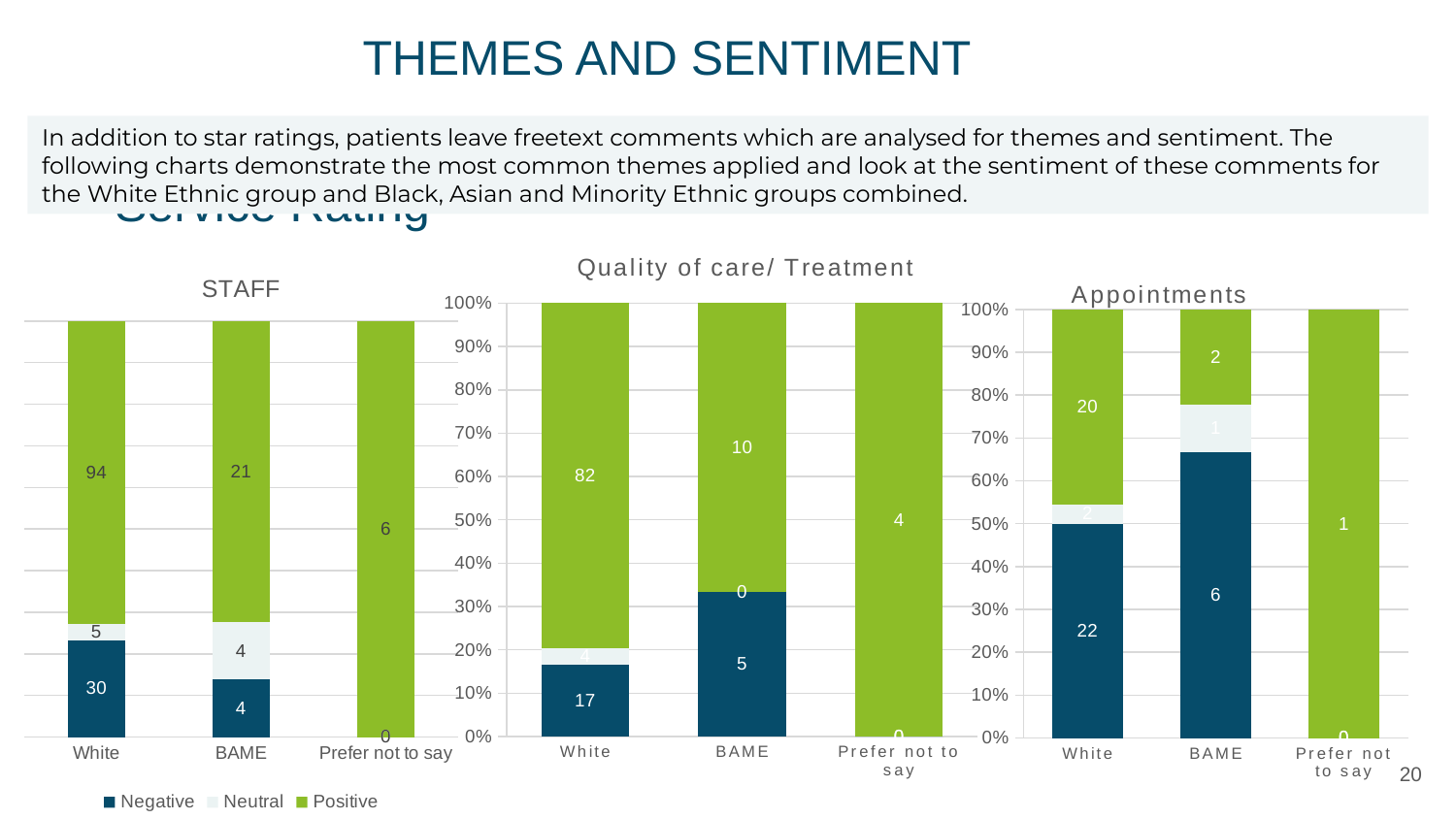

THEMES AND SENTIMENT
# Service Rating
In addition to star ratings, patients leave freetext comments which are analysed for themes and sentiment. The following charts demonstrate the most common themes applied and look at the sentiment of these comments for the White Ethnic group and Black, Asian and Minority Ethnic groups combined.

### Chart: Quality of care/ Treatment

| Category | Negative | Neutral | Positive |
|---|---|---|---|
| White | 17.0 | 4.0 | 82.0 |
| BAME | 5.0 | 0.0 | 10.0 |
| Prefer not to say | 0.0 | 0.0 | 4.0 |

### Chart: STAFF

| Category | Negative | Neutral | Positive |
|---|---|---|---|
| White | 30.0 | 5.0 | 94.0 |
| BAME | 4.0 | 4.0 | 21.0 |
| Prefer not to say | 0.0 | 0.0 | 6.0 |

### Chart: Appointments

| Category | Negative | Neutral | Positive |
|---|---|---|---|
| White | 22.0 | 2.0 | 20.0 |
| BAME | 6.0 | 1.0 | 2.0 |
| Prefer not to say | 0.0 | 0.0 | 1.0 |
20